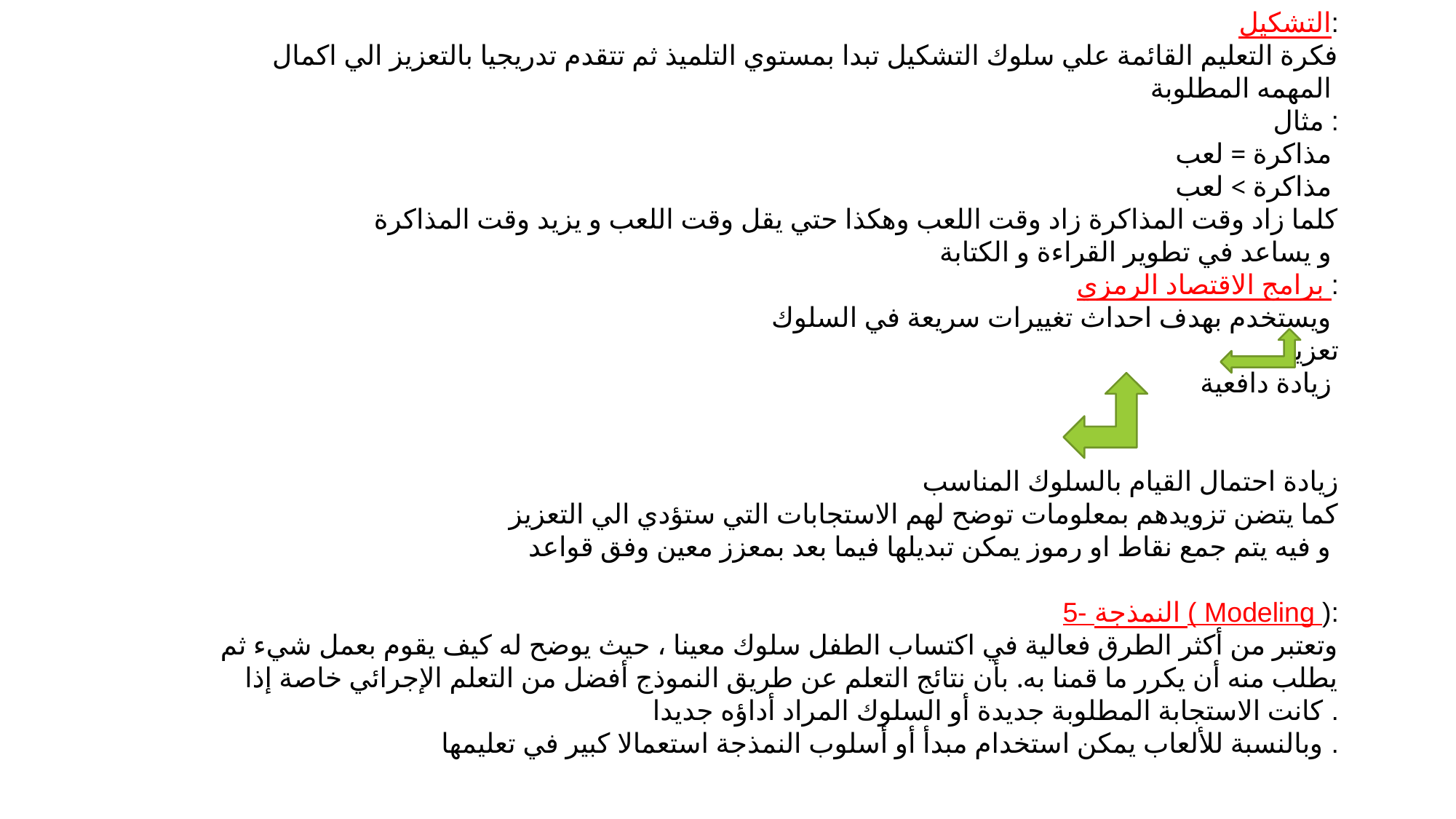

التشكيل:
فكرة التعليم القائمة علي سلوك التشكيل تبدا بمستوي التلميذ ثم تتقدم تدريجيا بالتعزيز الي اكمال المهمه المطلوبة
مثال :
مذاكرة = لعب
مذاكرة > لعب
كلما زاد وقت المذاكرة زاد وقت اللعب وهكذا حتي يقل وقت اللعب و يزيد وقت المذاكرة
و يساعد في تطوير القراءة و الكتابة
	برامج الاقتصاد الرمزي :
ويستخدم بهدف احداث تغييرات سريعة في السلوك
 تعزيز
                 زيادة دافعية

                                       زيادة احتمال القيام بالسلوك المناسب
كما يتضن تزويدهم بمعلومات توضح لهم الاستجابات التي ستؤدي الي التعزيز
و فيه يتم جمع نقاط او رموز يمكن تبديلها فيما بعد بمعزز معين وفق قواعد

5- النمذجة ( Modeling ):
وتعتبر من أكثر الطرق فعالية في اكتساب الطفل سلوك معينا ، حيث يوضح له كيف يقوم بعمل شيء ثم يطلب منه أن يكرر ما قمنا به. بأن نتائج التعلم عن طريق النموذج أفضل من التعلم الإجرائي خاصة إذا كانت الاستجابة المطلوبة جديدة أو السلوك المراد أداؤه جديدا .
وبالنسبة للألعاب يمكن استخدام مبدأ أو أسلوب النمذجة استعمالا كبير في تعليمها .